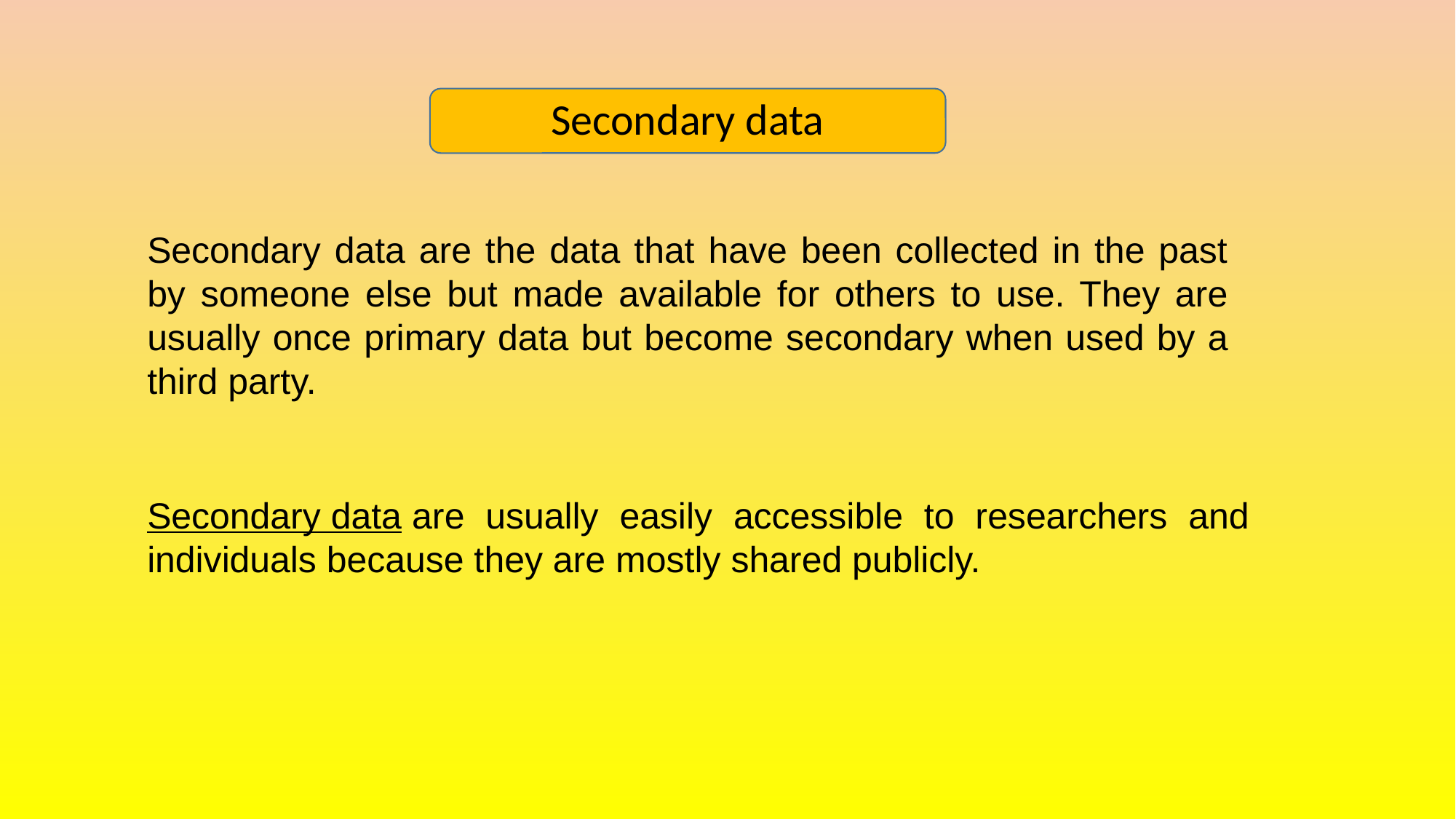

Secondary data
Secondary data are the data that have been collected in the past by someone else but made available for others to use. They are usually once primary data but become secondary when used by a third party.

Secondary data are usually easily accessible to researchers and individuals because they are mostly shared publicly.